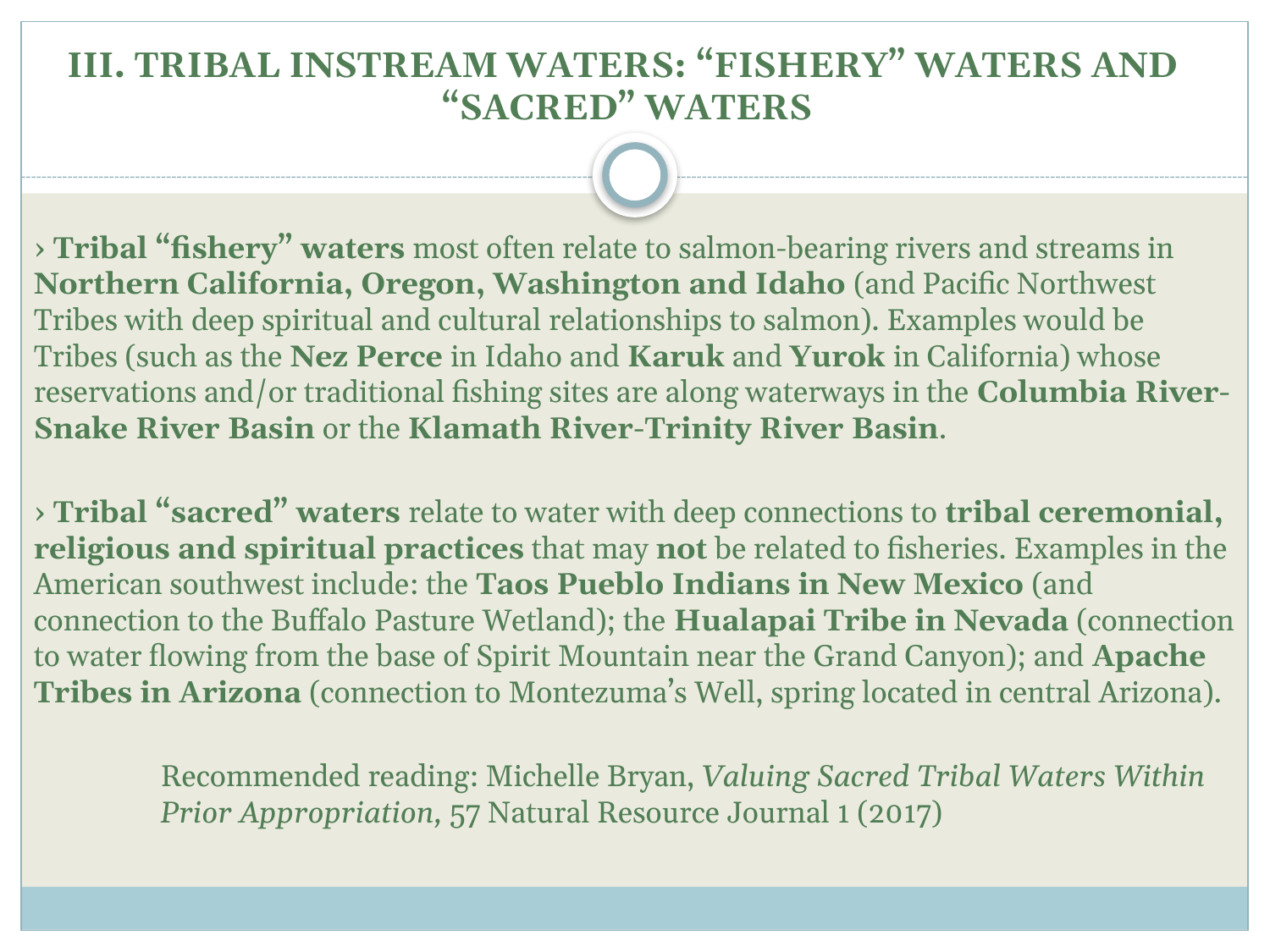

# III. TRIBAL INSTREAM WATERS: “FISHERY” WATERS AND  “SACRED” WATERS
› Tribal “fishery” waters most often relate to salmon-bearing rivers and streams in Northern California, Oregon, Washington and Idaho (and Pacific Northwest Tribes with deep spiritual and cultural relationships to salmon). Examples would be Tribes (such as the Nez Perce in Idaho and Karuk and Yurok in California) whose reservations and/or traditional fishing sites are along waterways in the Columbia River-Snake River Basin or the Klamath River-Trinity River Basin.

› Tribal “sacred” waters relate to water with deep connections to tribal ceremonial, religious and spiritual practices that may not be related to fisheries. Examples in the American southwest include: the Taos Pueblo Indians in New Mexico (and connection to the Buffalo Pasture Wetland); the Hualapai Tribe in Nevada (connection to water flowing from the base of Spirit Mountain near the Grand Canyon); and Apache Tribes in Arizona (connection to Montezuma’s Well, spring located in central Arizona).

	Recommended reading: Michelle Bryan, Valuing Sacred Tribal Waters Within 	Prior Appropriation, 57 Natural Resource Journal 1 (2017)